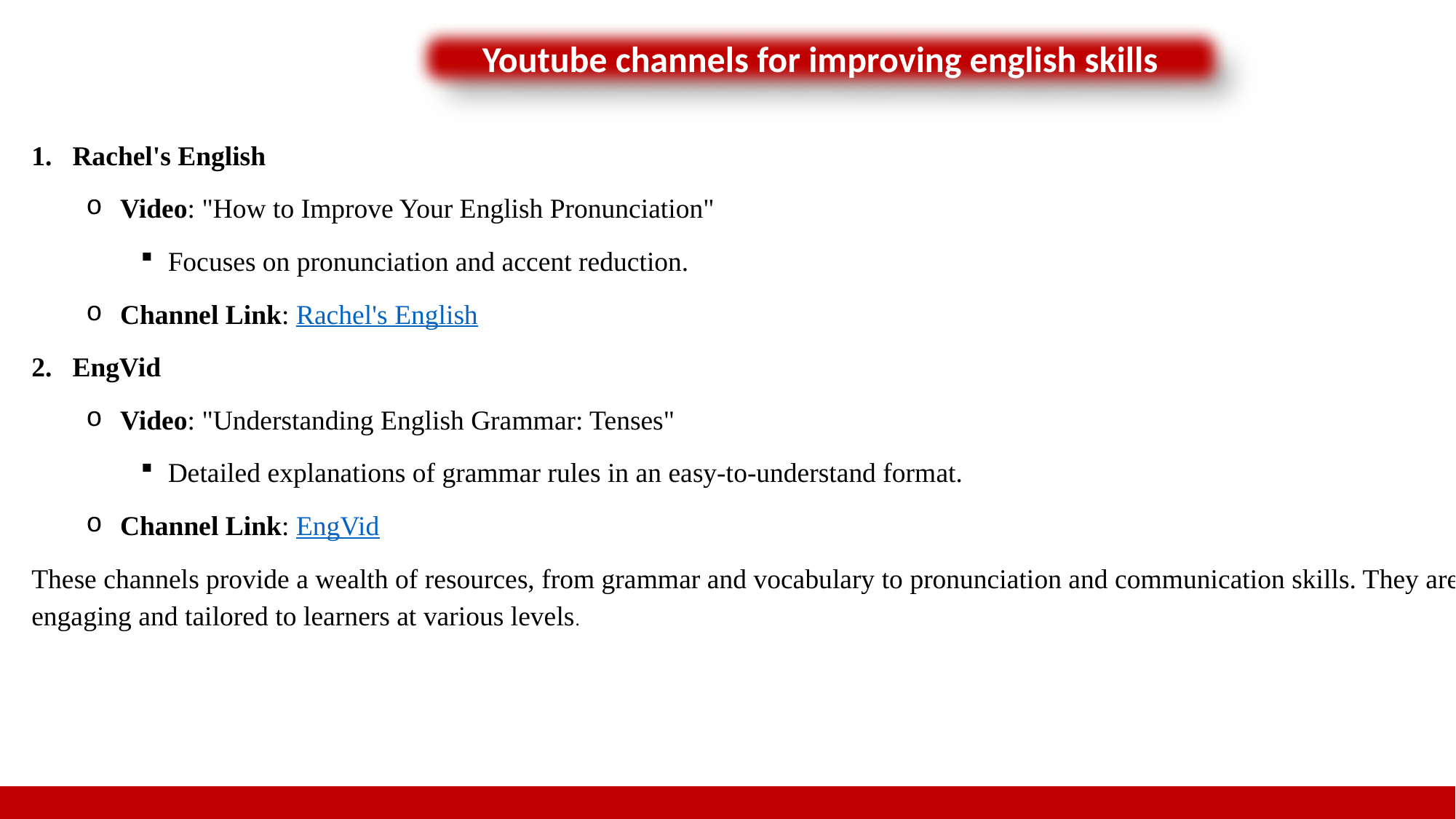

Youtube channels for improving english skills
Rachel's English
Video: "How to Improve Your English Pronunciation"
Focuses on pronunciation and accent reduction.
Channel Link: Rachel's English
EngVid
Video: "Understanding English Grammar: Tenses"
Detailed explanations of grammar rules in an easy-to-understand format.
Channel Link: EngVid
These channels provide a wealth of resources, from grammar and vocabulary to pronunciation and communication skills. They are engaging and tailored to learners at various levels.